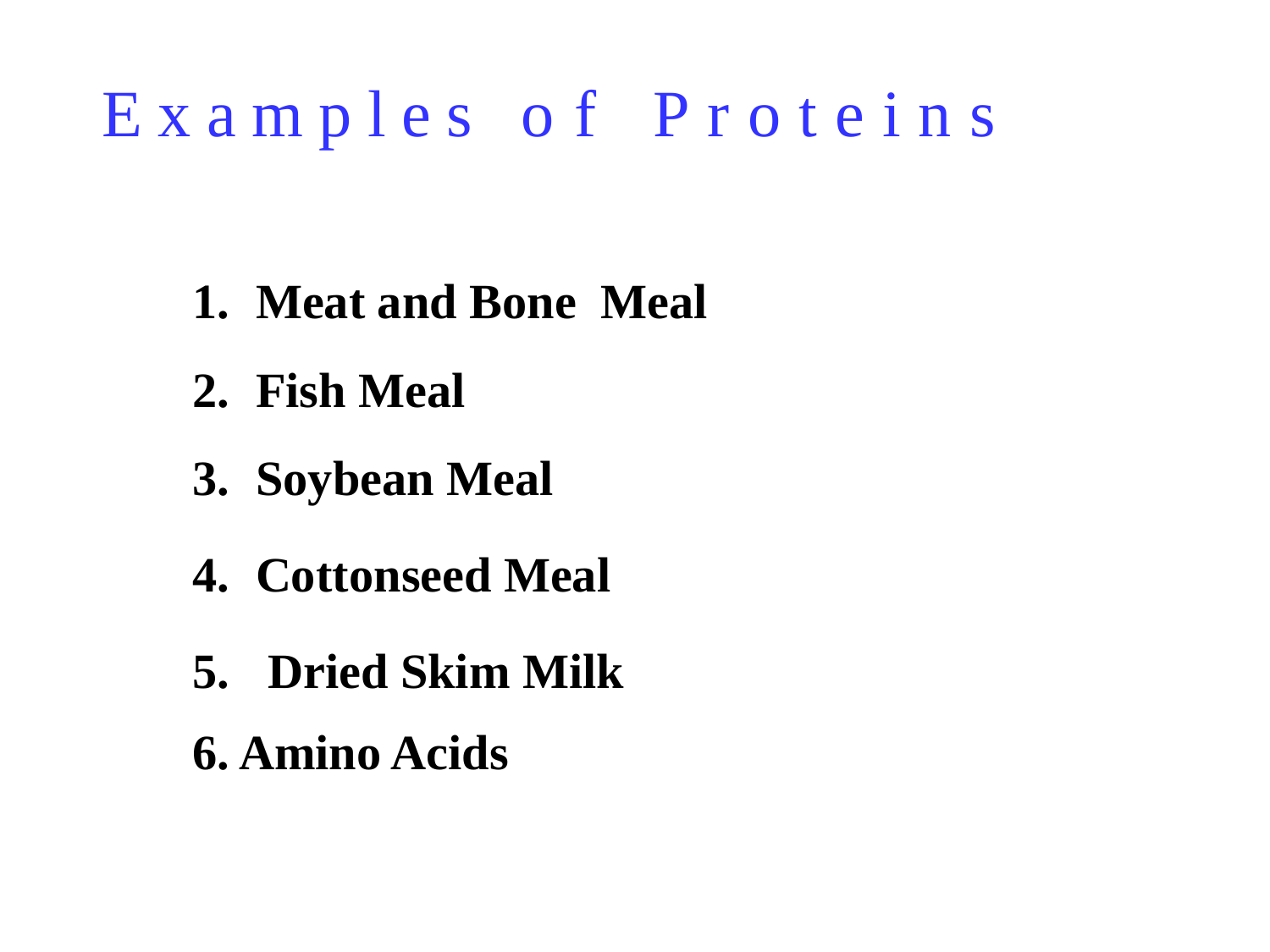

# Examples of Proteins
Meat and Bone  Meal
Fish Meal
Soybean Meal
Cottonseed Meal
 Dried Skim Milk
6. Amino Acids